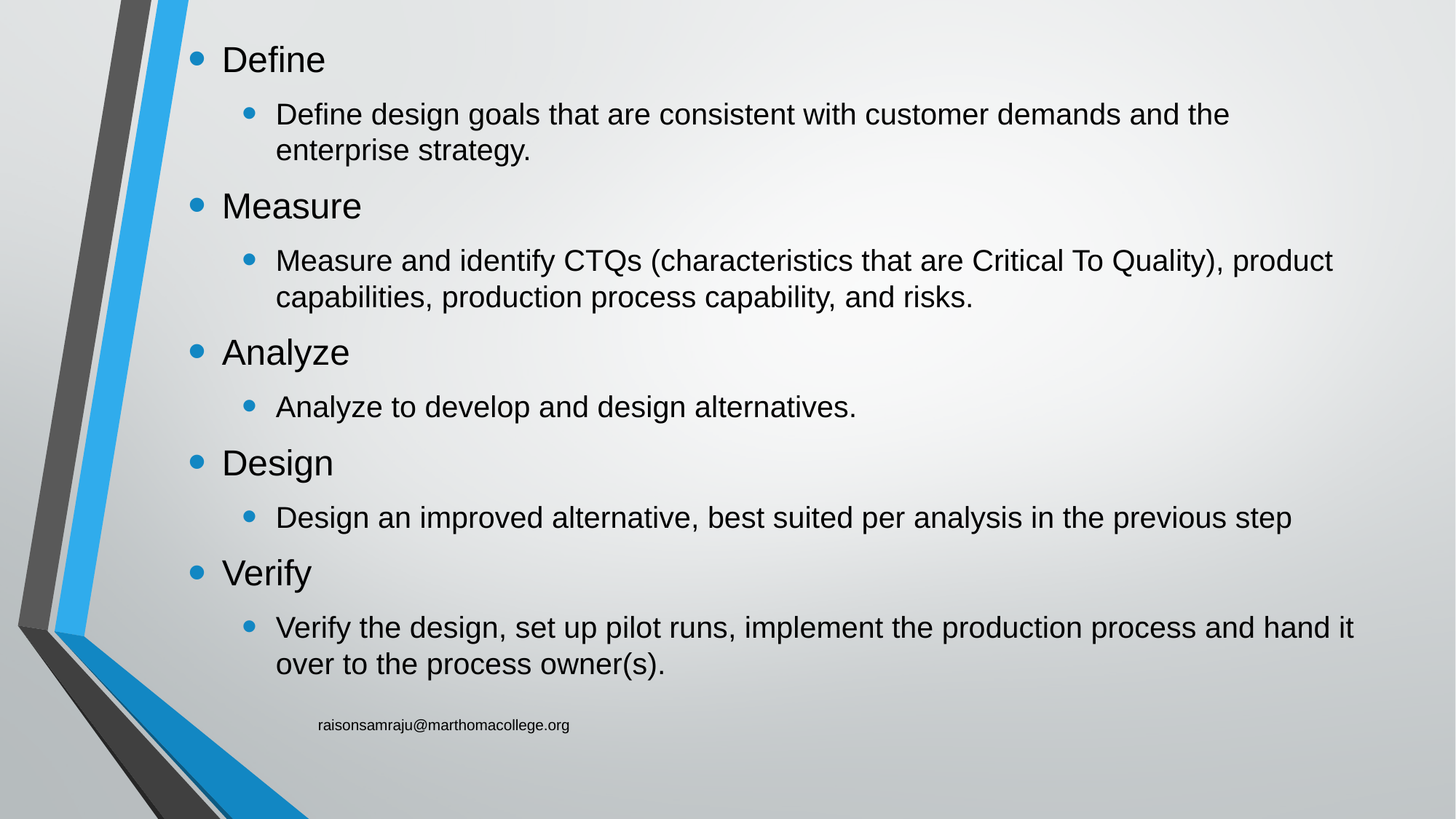

Define
Define design goals that are consistent with customer demands and the enterprise strategy.
Measure
Measure and identify CTQs (characteristics that are Critical To Quality), product capabilities, production process capability, and risks.
Analyze
Analyze to develop and design alternatives.
Design
Design an improved alternative, best suited per analysis in the previous step
Verify
Verify the design, set up pilot runs, implement the production process and hand it over to the process owner(s).

raisonsamraju@marthomacollege.org